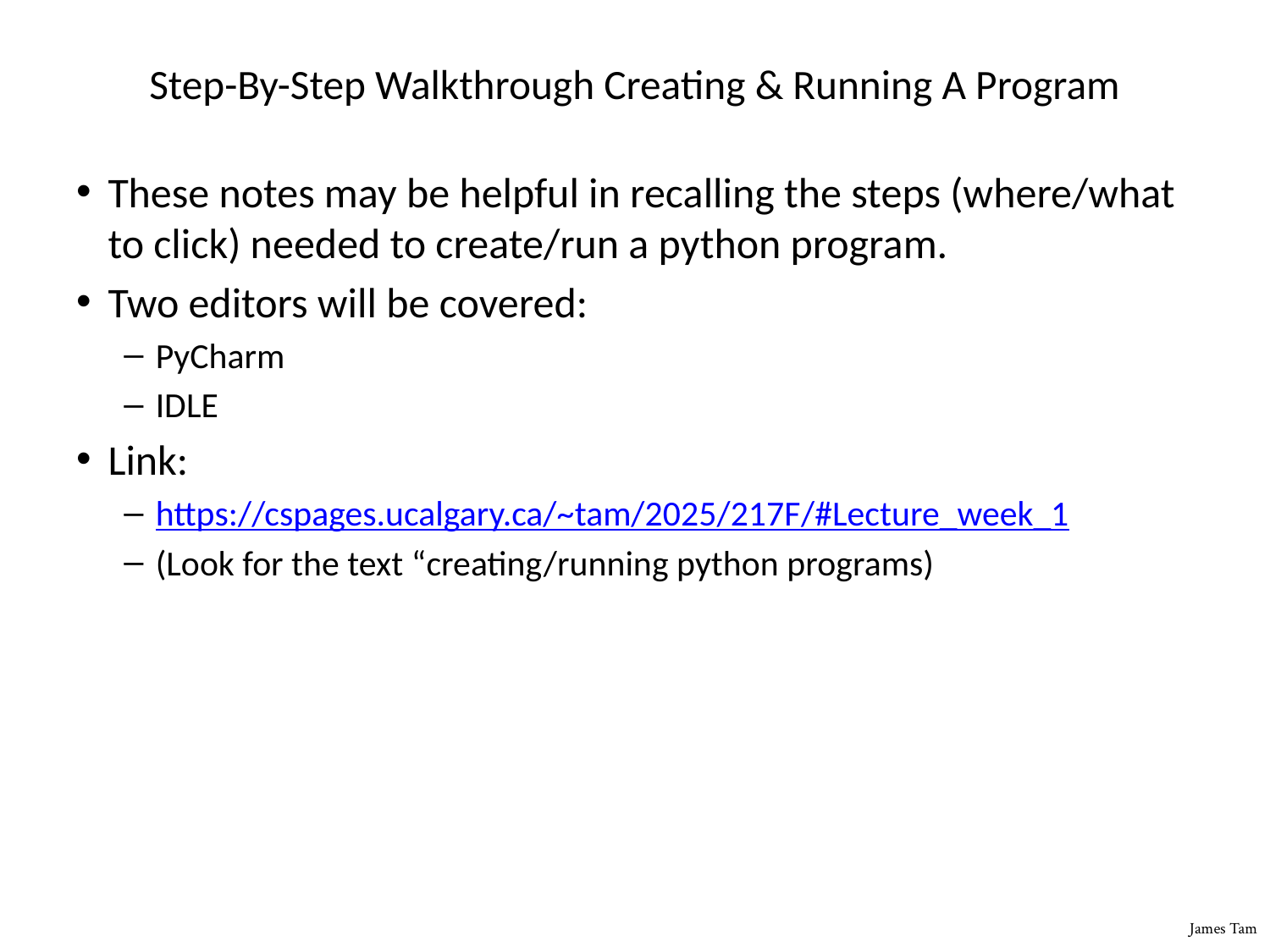

# Step-By-Step Walkthrough Creating & Running A Program
These notes may be helpful in recalling the steps (where/what to click) needed to create/run a python program.
Two editors will be covered:
PyCharm
IDLE
Link:
https://cspages.ucalgary.ca/~tam/2025/217F/#Lecture_week_1
(Look for the text “creating/running python programs)